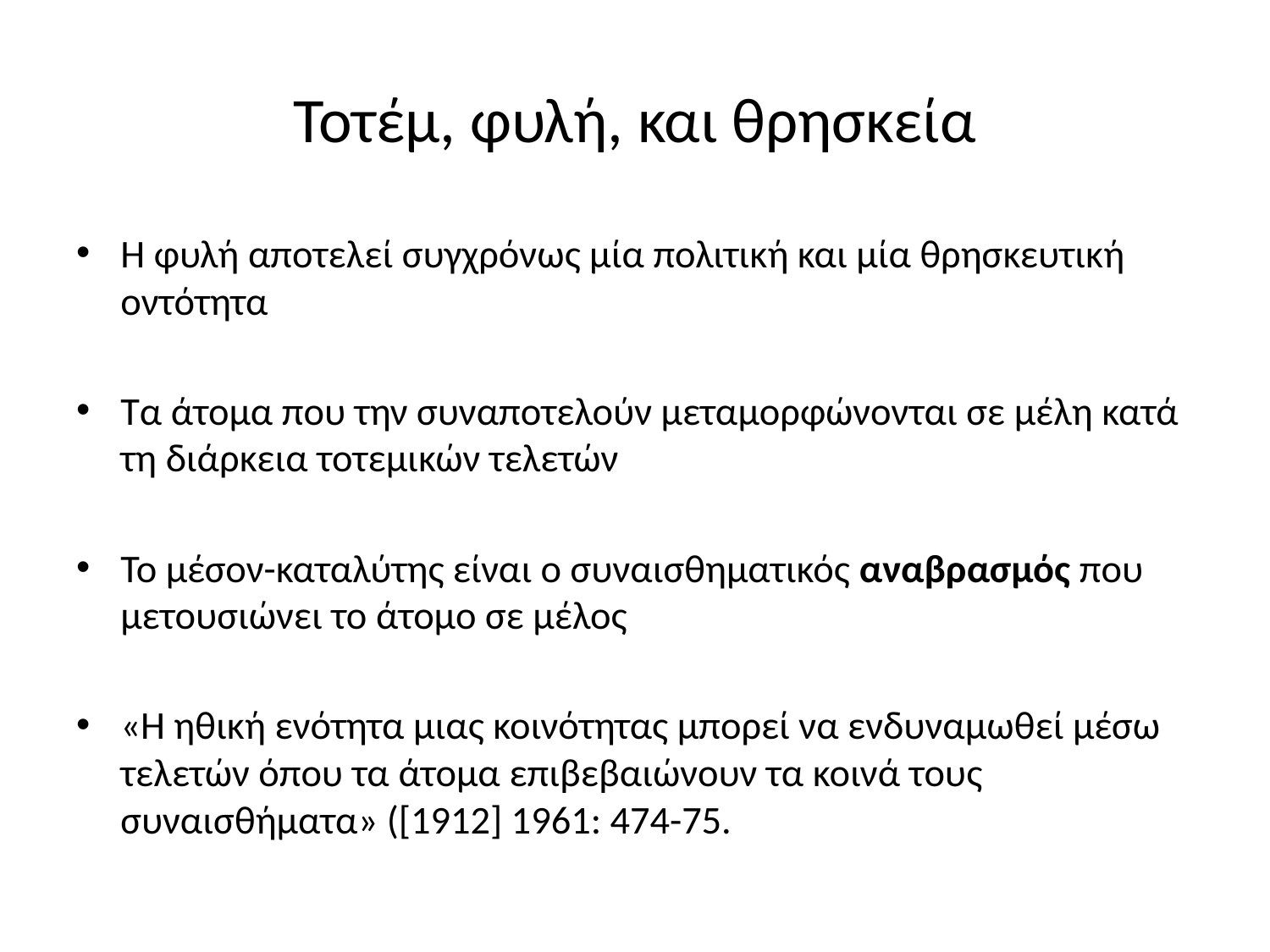

# Τοτέμ, φυλή, και θρησκεία
Η φυλή αποτελεί συγχρόνως μία πολιτική και μία θρησκευτική οντότητα

Τα άτομα που την συναποτελούν μεταμορφώνονται σε μέλη κατά τη διάρκεια τοτεμικών τελετών

Το μέσον-καταλύτης είναι ο συναισθηματικός αναβρασμός που μετουσιώνει το άτομο σε μέλος

«Η ηθική ενότητα μιας κοινότητας μπορεί να ενδυναμωθεί μέσω τελετών όπου τα άτομα επιβεβαιώνουν τα κοινά τους συναισθήματα» ([1912] 1961: 474-75.